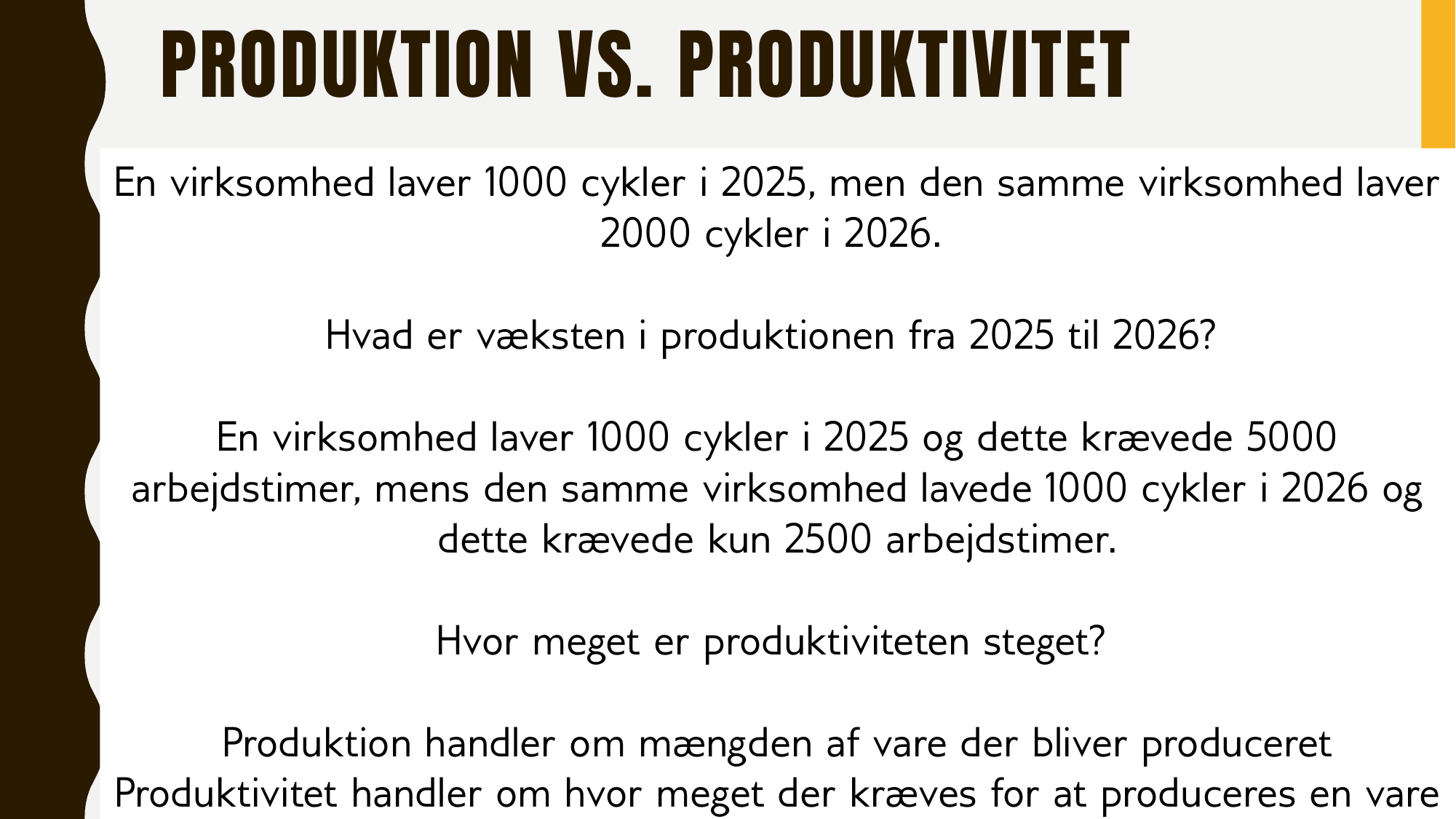

# Produktion vs. Produktivitet
En virksomhed laver 1000 cykler i 2025, men den samme virksomhed laver 2000 cykler i 2026.

Hvad er væksten i produktionen fra 2025 til 2026?

En virksomhed laver 1000 cykler i 2025 og dette krævede 5000 arbejdstimer, mens den samme virksomhed lavede 1000 cykler i 2026 og dette krævede kun 2500 arbejdstimer.

Hvor meget er produktiviteten steget?

Produktion handler om mængden af vare der bliver produceret
Produktivitet handler om hvor meget der kræves for at produceres en vare